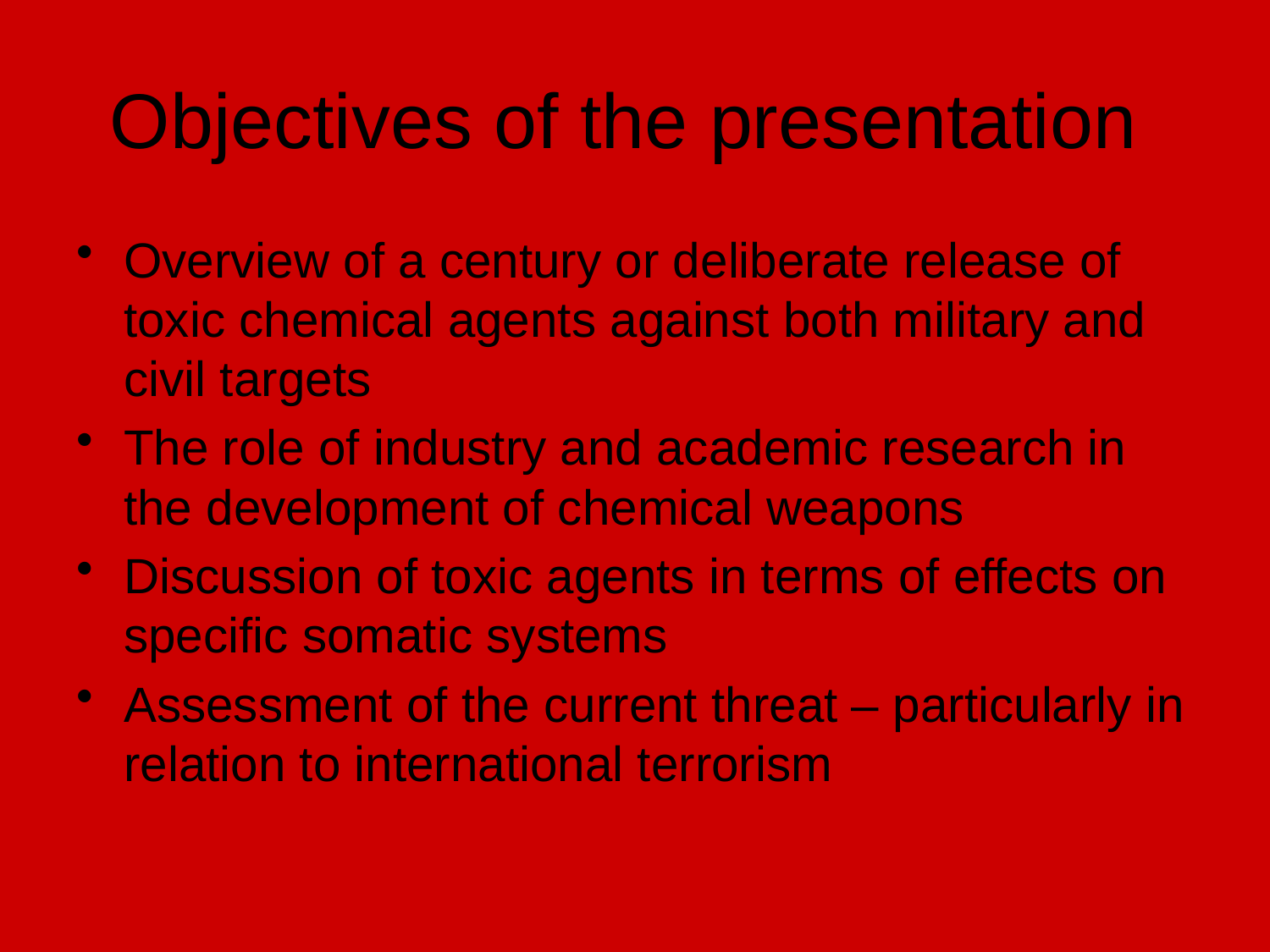

# Objectives of the presentation
Overview of a century or deliberate release of toxic chemical agents against both military and civil targets
The role of industry and academic research in the development of chemical weapons
Discussion of toxic agents in terms of effects on specific somatic systems
Assessment of the current threat – particularly in relation to international terrorism